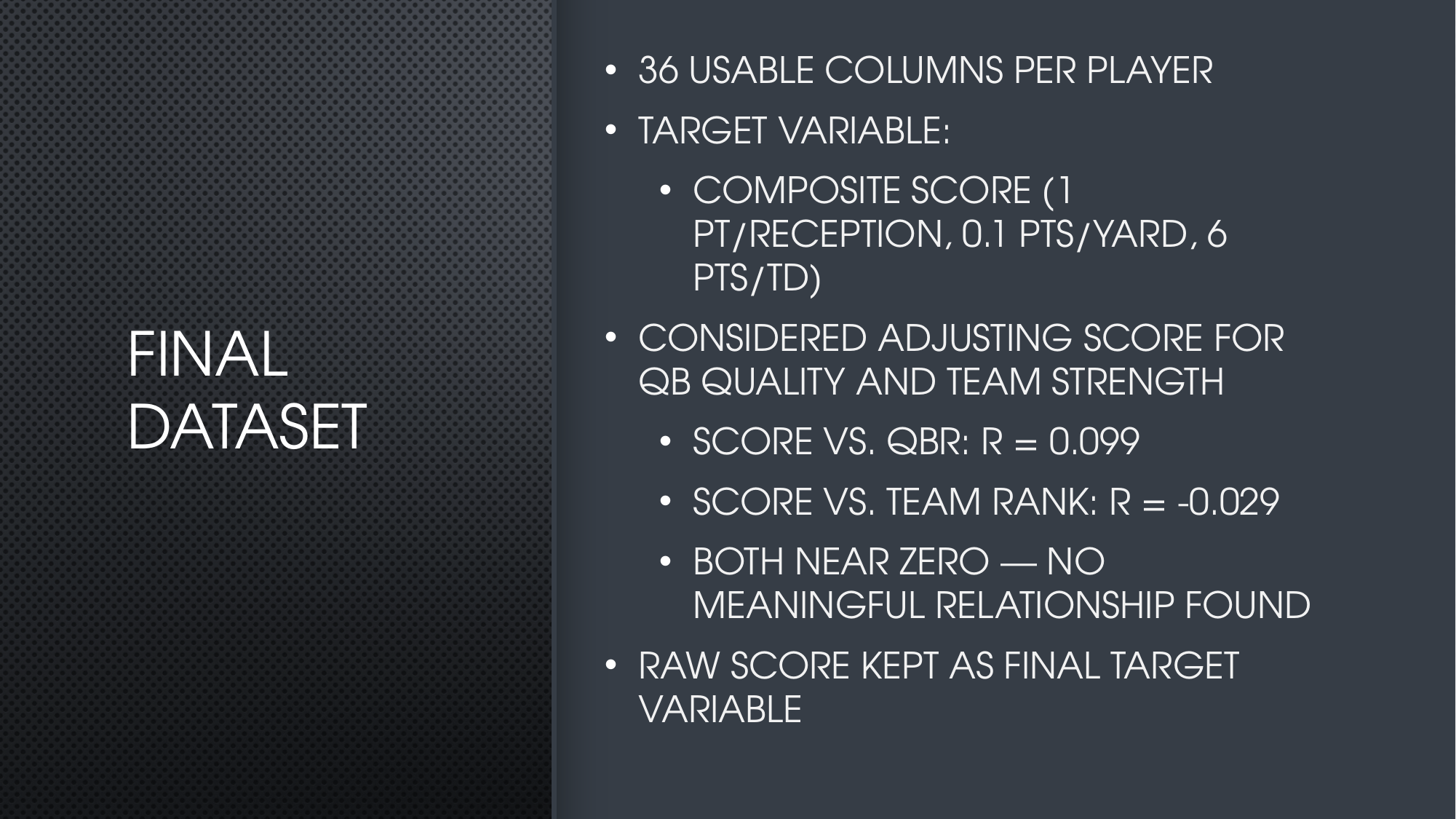

# Final Dataset
36 usable columns per player
Target variable:
composite Score (1 pt/reception, 0.1 pts/yard, 6 pts/TD)
Considered adjusting Score for QB quality and team strength
Score vs. QBR: r = 0.099
Score vs. Team Rank: r = -0.029
Both near zero — no meaningful relationship found
Raw Score kept as final target variable